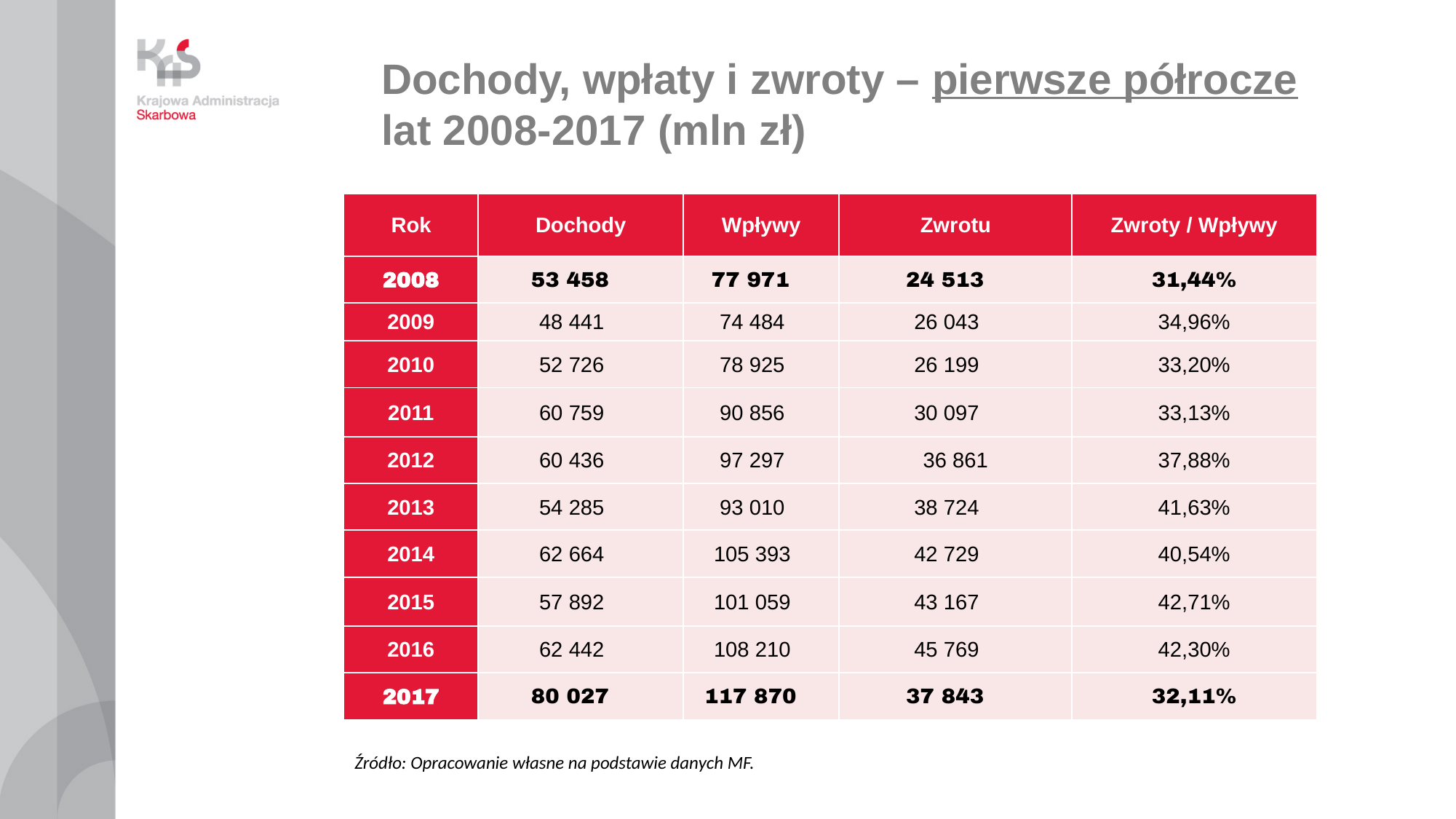

Dochody, wpłaty i zwroty – pierwsze półrocze
lat 2008-2017 (mln zł)
| Rok | Dochody | Wpływy | Zwrotu | Zwroty / Wpływy |
| --- | --- | --- | --- | --- |
| 2008 | 53 458 | 77 971 | 24 513 | 31,44% |
| 2009 | 48 441 | 74 484 | 26 043 | 34,96% |
| 2010 | 52 726 | 78 925 | 26 199 | 33,20% |
| 2011 | 60 759 | 90 856 | 30 097 | 33,13% |
| 2012 | 60 436 | 97 297 | 36 861 | 37,88% |
| 2013 | 54 285 | 93 010 | 38 724 | 41,63% |
| 2014 | 62 664 | 105 393 | 42 729 | 40,54% |
| 2015 | 57 892 | 101 059 | 43 167 | 42,71% |
| 2016 | 62 442 | 108 210 | 45 769 | 42,30% |
| 2017 | 80 027 | 117 870 | 37 843 | 32,11% |
Źródło: Opracowanie własne na podstawie danych MF.